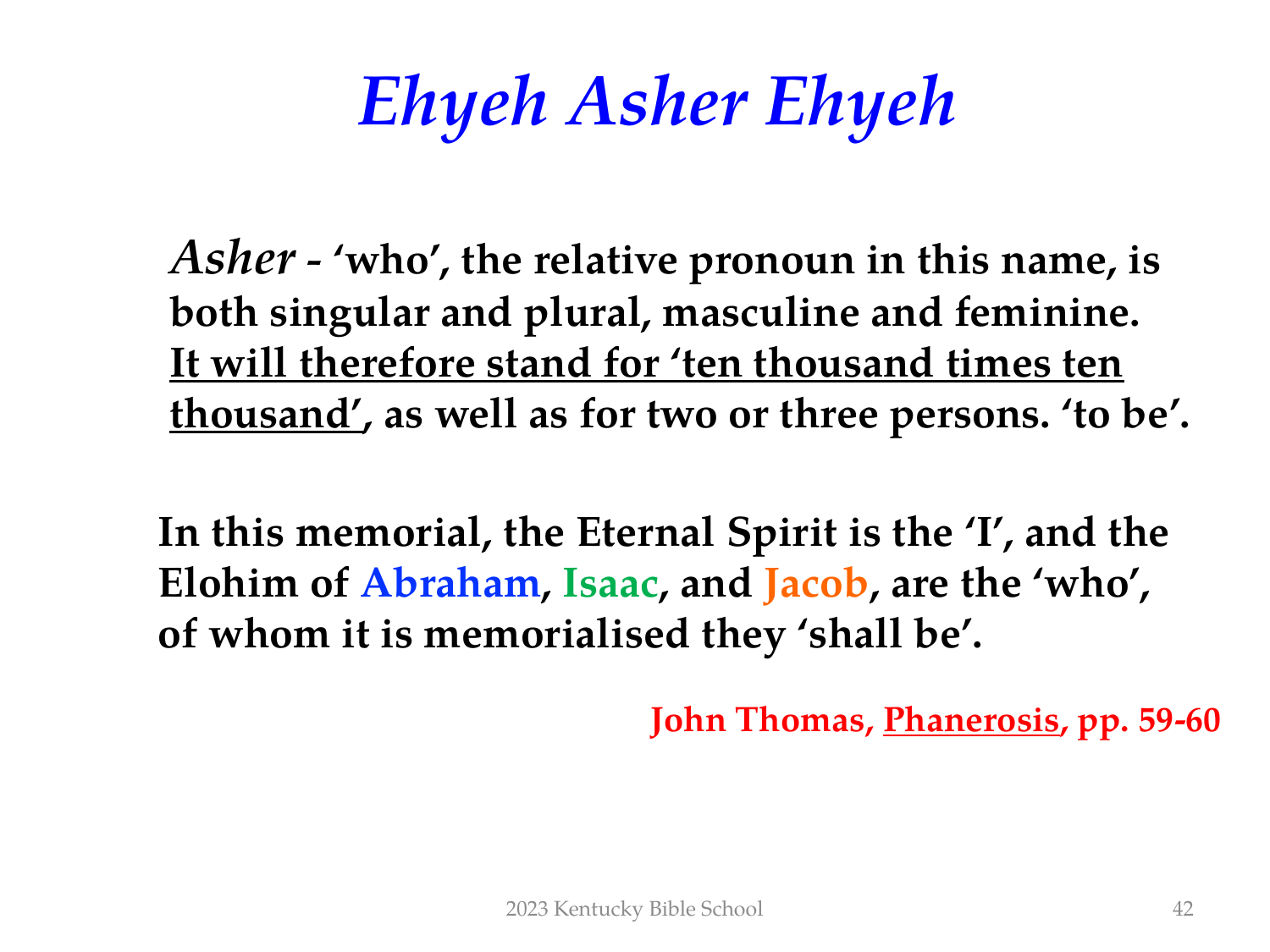

Ehyeh Asher Ehyeh

Asher - ‘who’, the relative pronoun in this name, is both singular and plural, masculine and feminine.
It will therefore stand for ‘ten thousand times ten thousand’, as well as for two or three persons. ‘to be’.
In this memorial, the Eternal Spirit is the ‘I’, and the Elohim of Abraham, Isaac, and Jacob, are the ‘who’, of whom it is memorialised they ‘shall be’.
John Thomas, Phanerosis, pp. 59-60
2023 Kentucky Bible School
42